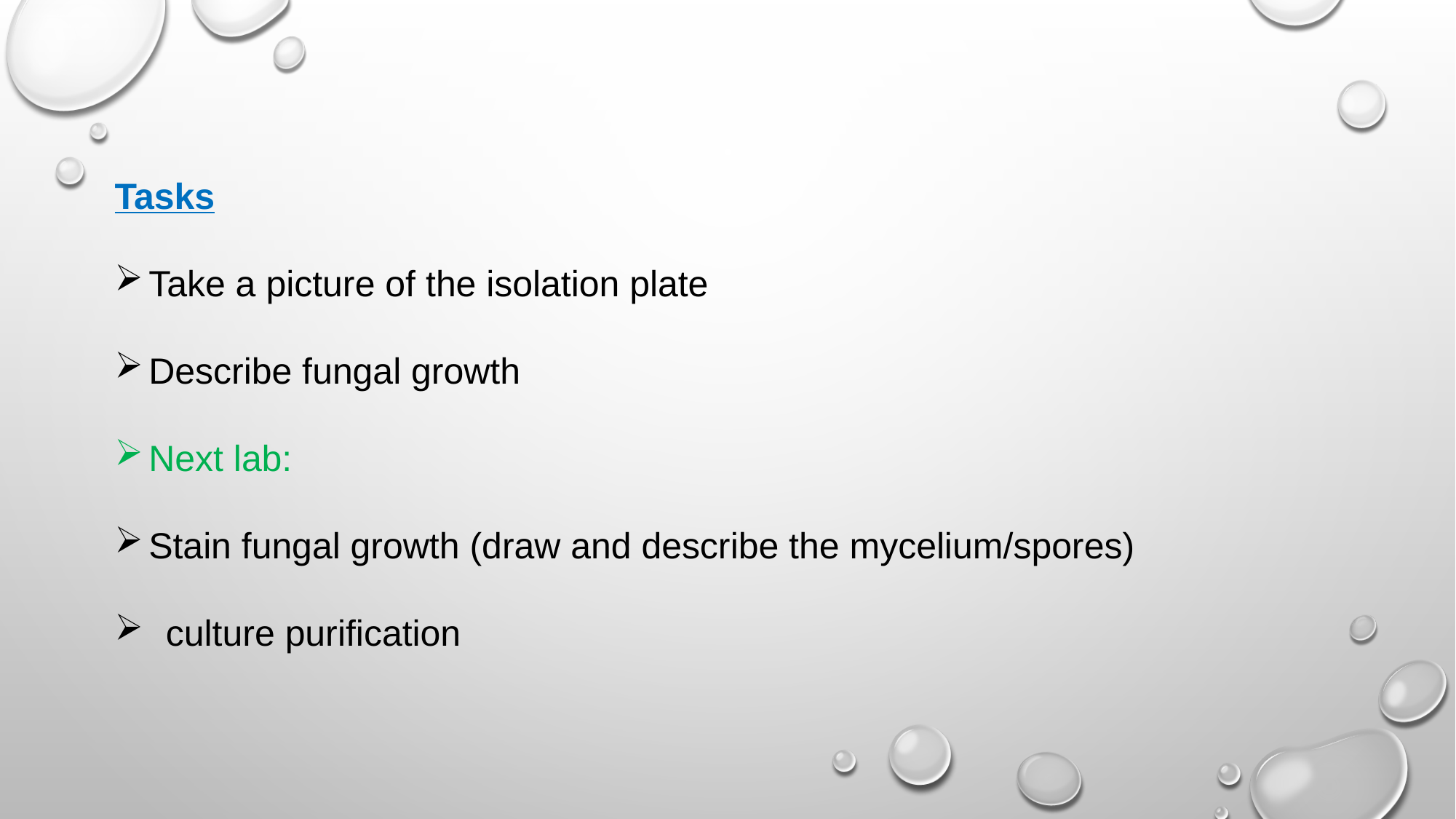

Tasks

Take a picture of the isolation plate

Describe fungal growth

Next lab:

Stain fungal growth (draw and describe the mycelium/spores)

 culture purification